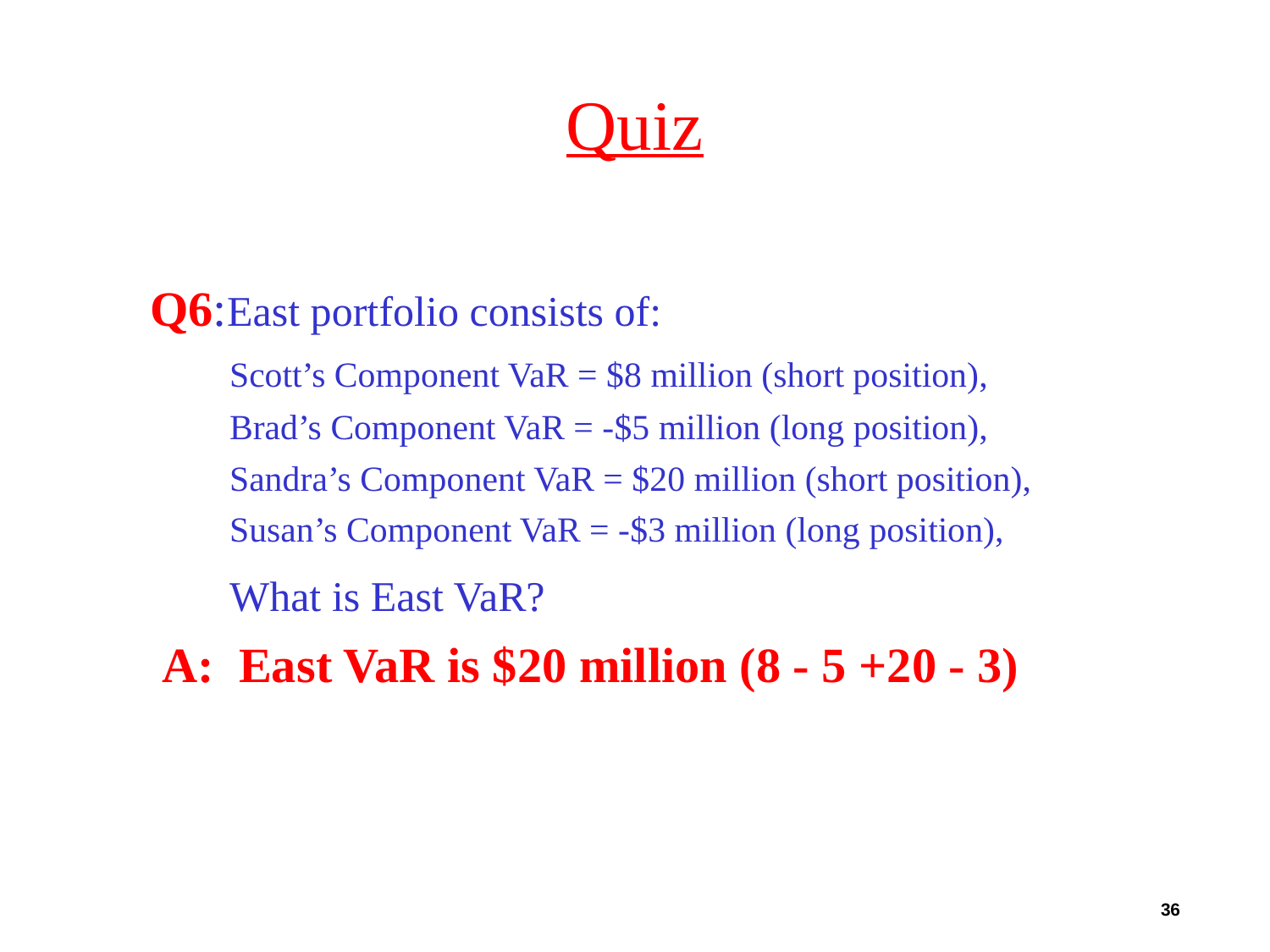

# Quiz

Q6:East portfolio consists of:
	Scott’s Component VaR = $8 million (short position),
	Brad’s Component VaR = -$5 million (long position),
	Sandra’s Component VaR = $20 million (short position),
	Susan’s Component VaR = -$3 million (long position),
	What is East VaR?
 A:  East VaR is $20 million (8 - 5 +20 - 3)